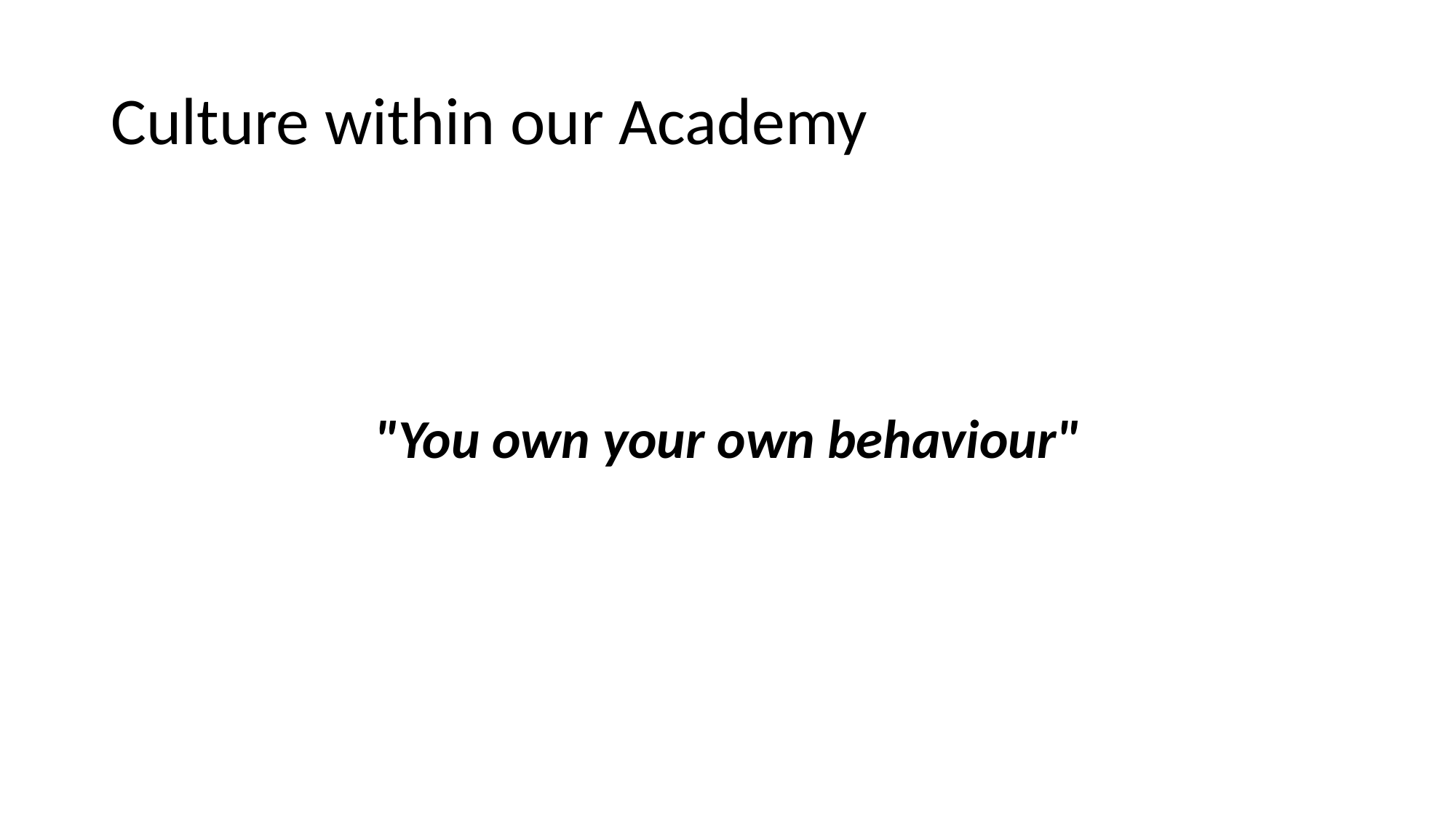

# Culture within our Academy

"You own your own behaviour"